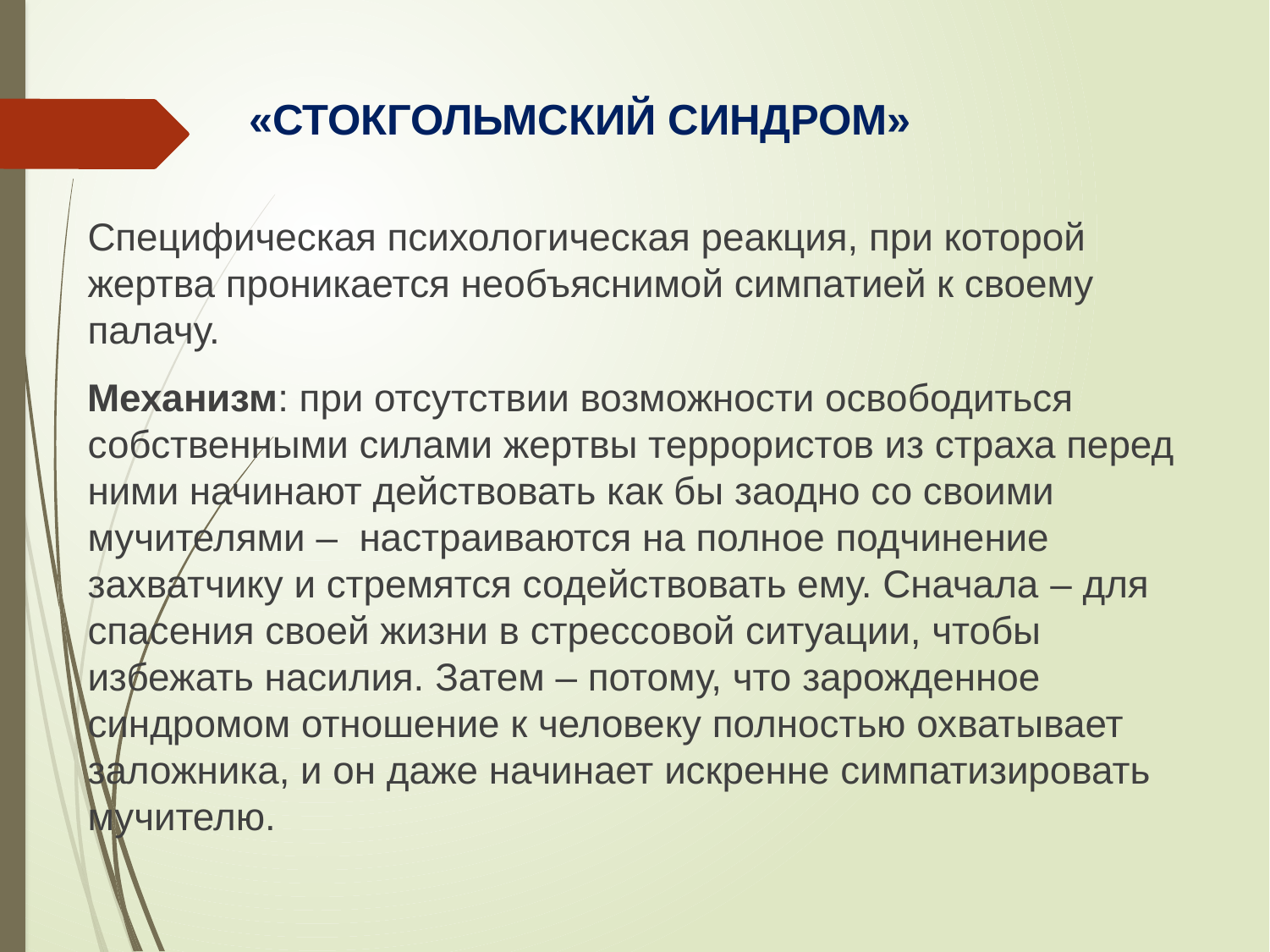

# «Стокгольмский синдром»
Специфическая психологическая реакция, при которой жертва проникается необъяснимой симпатией к своему палачу.
Механизм: при отсутствии возможности освободиться собственными силами жертвы террористов из страха перед ними начинают действовать как бы заодно со своими мучителями –  настраиваются на полное подчинение захватчику и стремятся содействовать ему. Сначала – для спасения своей жизни в стрессовой ситуации, чтобы избежать насилия. Затем – потому, что зарожденное синдромом отношение к человеку полностью охватывает заложника, и он даже начинает искренне симпатизировать мучителю.